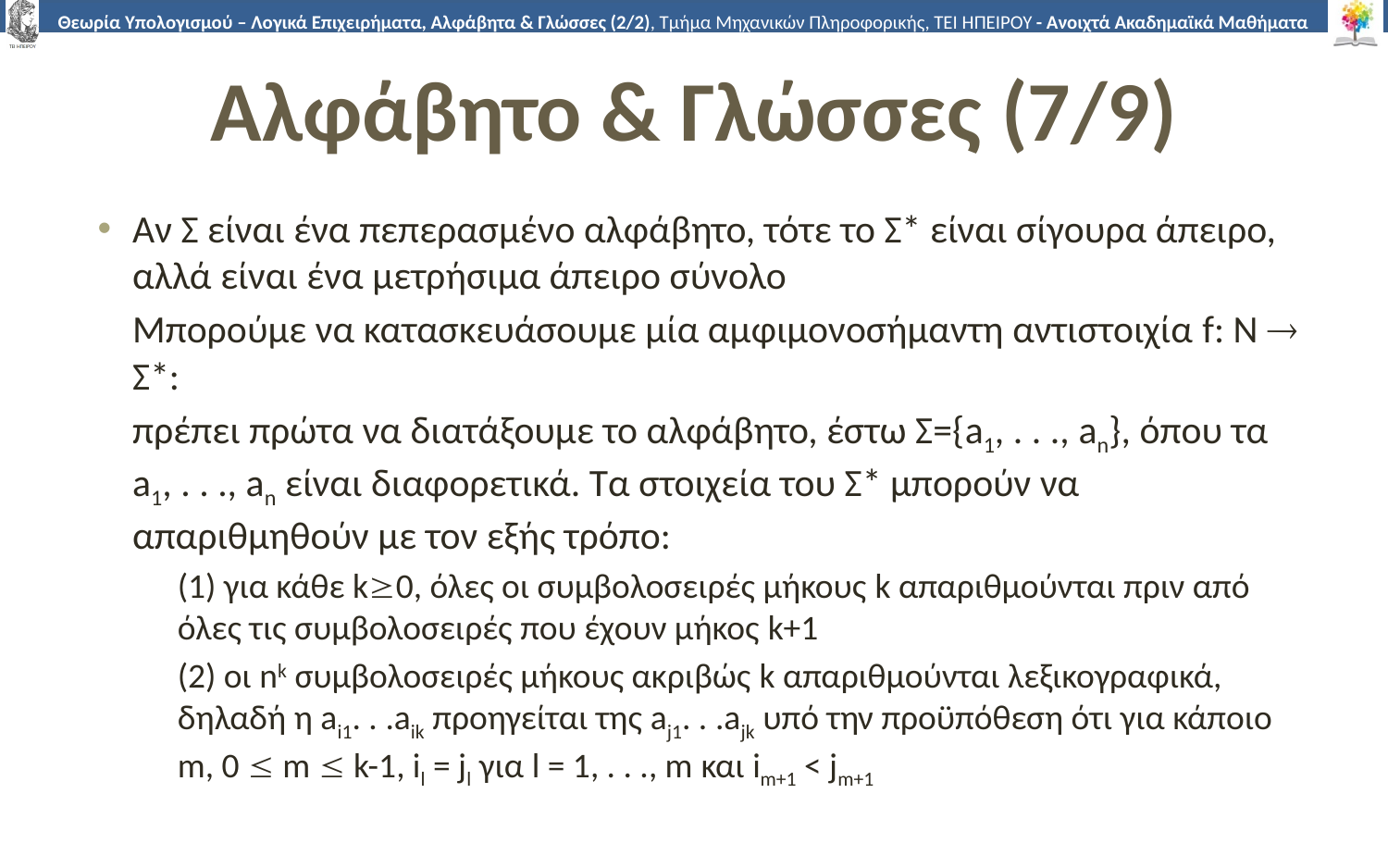

# Αλφάβητο & Γλώσσες (7/9)
Αν Σ είναι ένα πεπερασμένο αλφάβητο, τότε το Σ* είναι σίγουρα άπειρο, αλλά είναι ένα μετρήσιμα άπειρο σύνολο
	Μπορούμε να κατασκευάσουμε μία αμφιμονοσήμαντη αντιστοιχία f: N → Σ*:
	πρέπει πρώτα να διατάξουμε το αλφάβητο, έστω Σ={a1, . . ., an}, όπου τα a1, . . ., an είναι διαφορετικά. Τα στοιχεία του Σ* μπορούν να απαριθμηθούν με τον εξής τρόπο:
	(1) για κάθε k≥0, όλες οι συμβολοσειρές μήκους k απαριθμούνται πριν από όλες τις συμβολοσειρές που έχουν μήκος k+1
	(2) οι nk συμβολοσειρές μήκους ακριβώς k απαριθμούνται λεξικογραφικά, δηλαδή η ai1. . .aik προηγείται της aj1. . .ajk υπό την προϋπόθεση ότι για κάποιο m, 0 ≤ m ≤ k-1, il = jl για l = 1, . . ., m και im+1 < jm+1